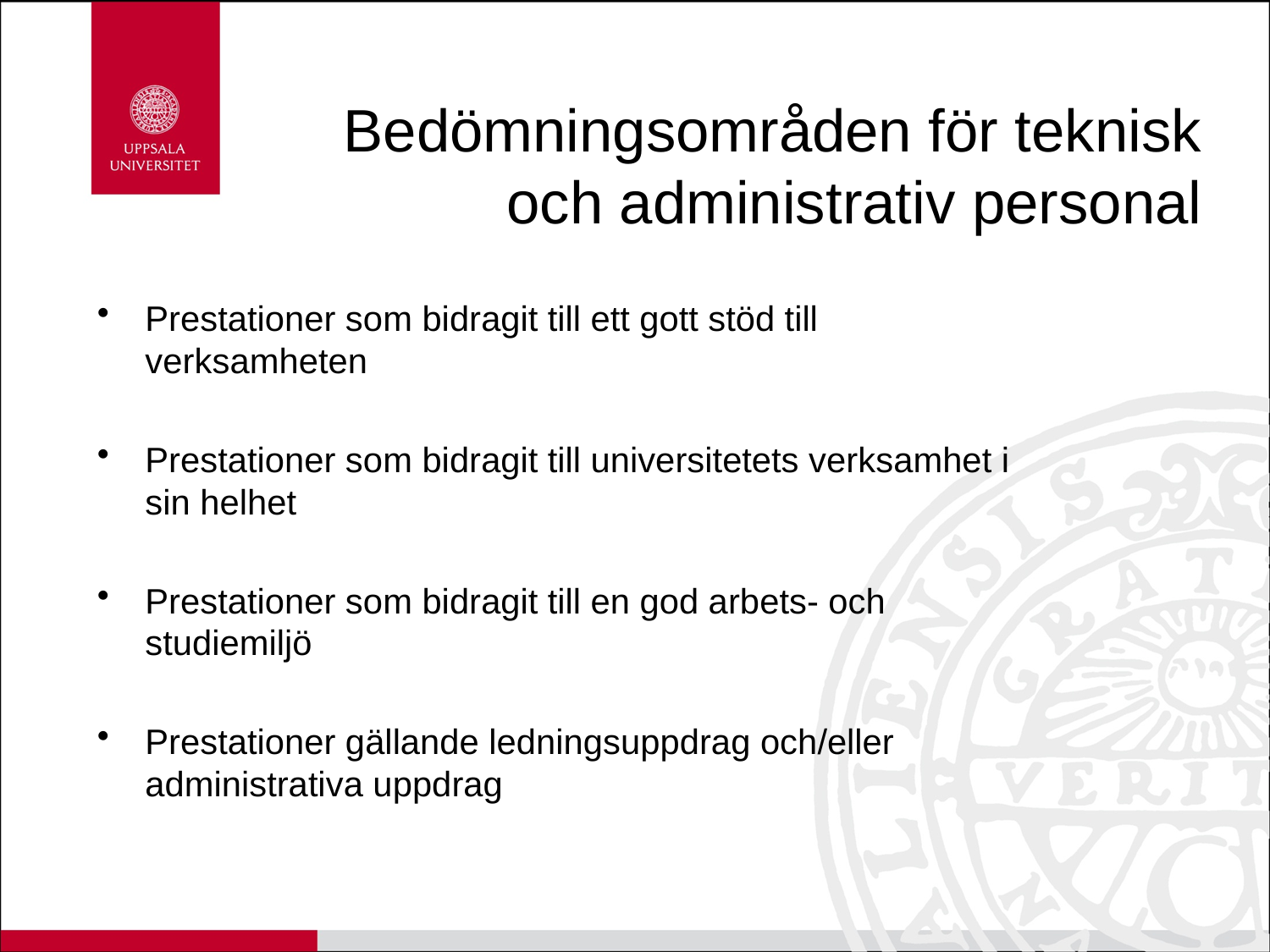

# Bedömningsområden för teknisk och administrativ personal
Prestationer som bidragit till ett gott stöd till verksamheten

Prestationer som bidragit till universitetets verksamhet i sin helhet

Prestationer som bidragit till en god arbets- och studiemiljö

Prestationer gällande ledningsuppdrag och/eller administrativa uppdrag